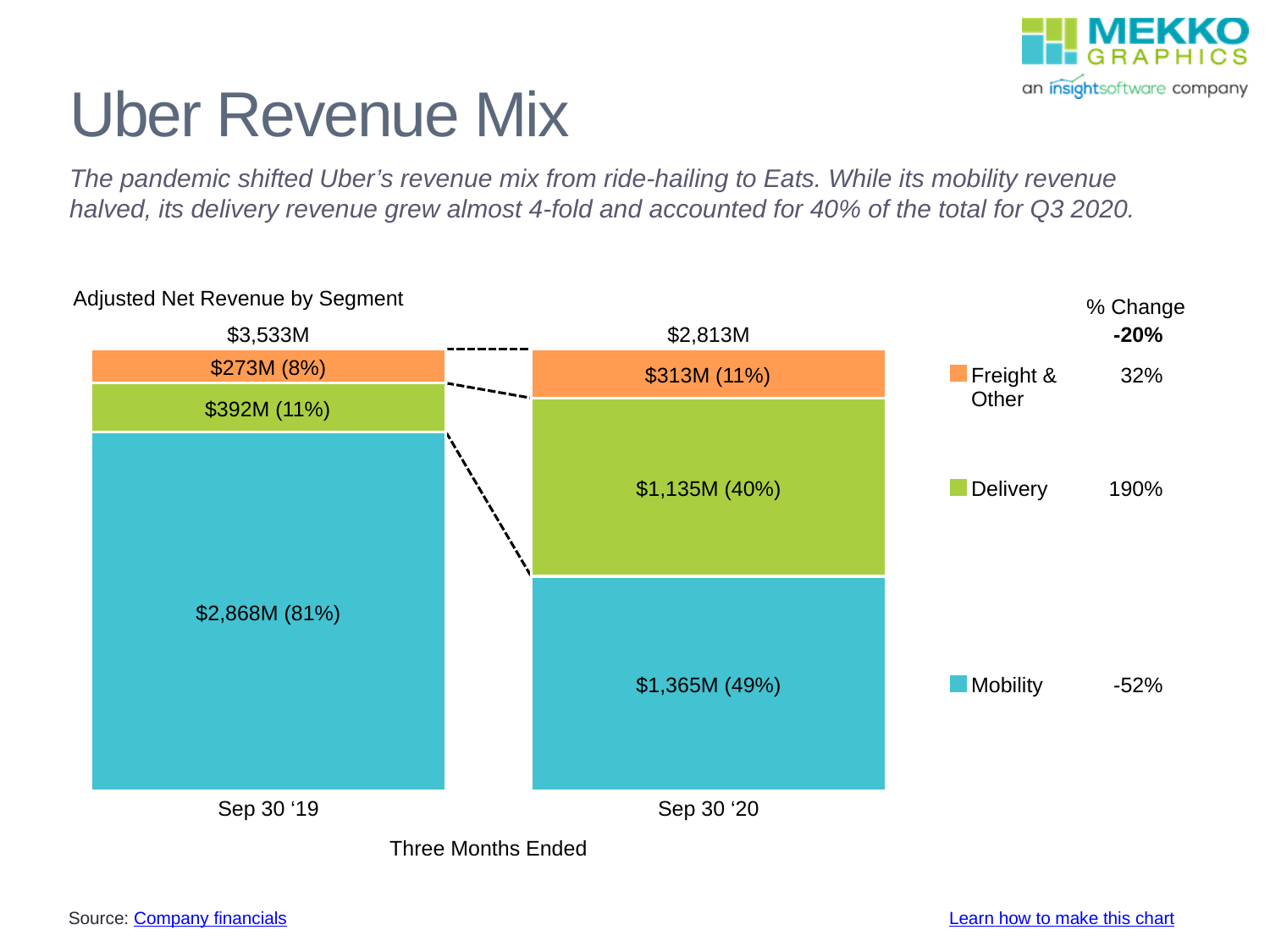

# Uber Revenue Mix
The pandemic shifted Uber’s revenue mix from ride-hailing to Eats. While its mobility revenue halved, its delivery revenue grew almost 4-fold and accounted for 40% of the total for Q3 2020.

Learn how to make this chart
Source: Company financials